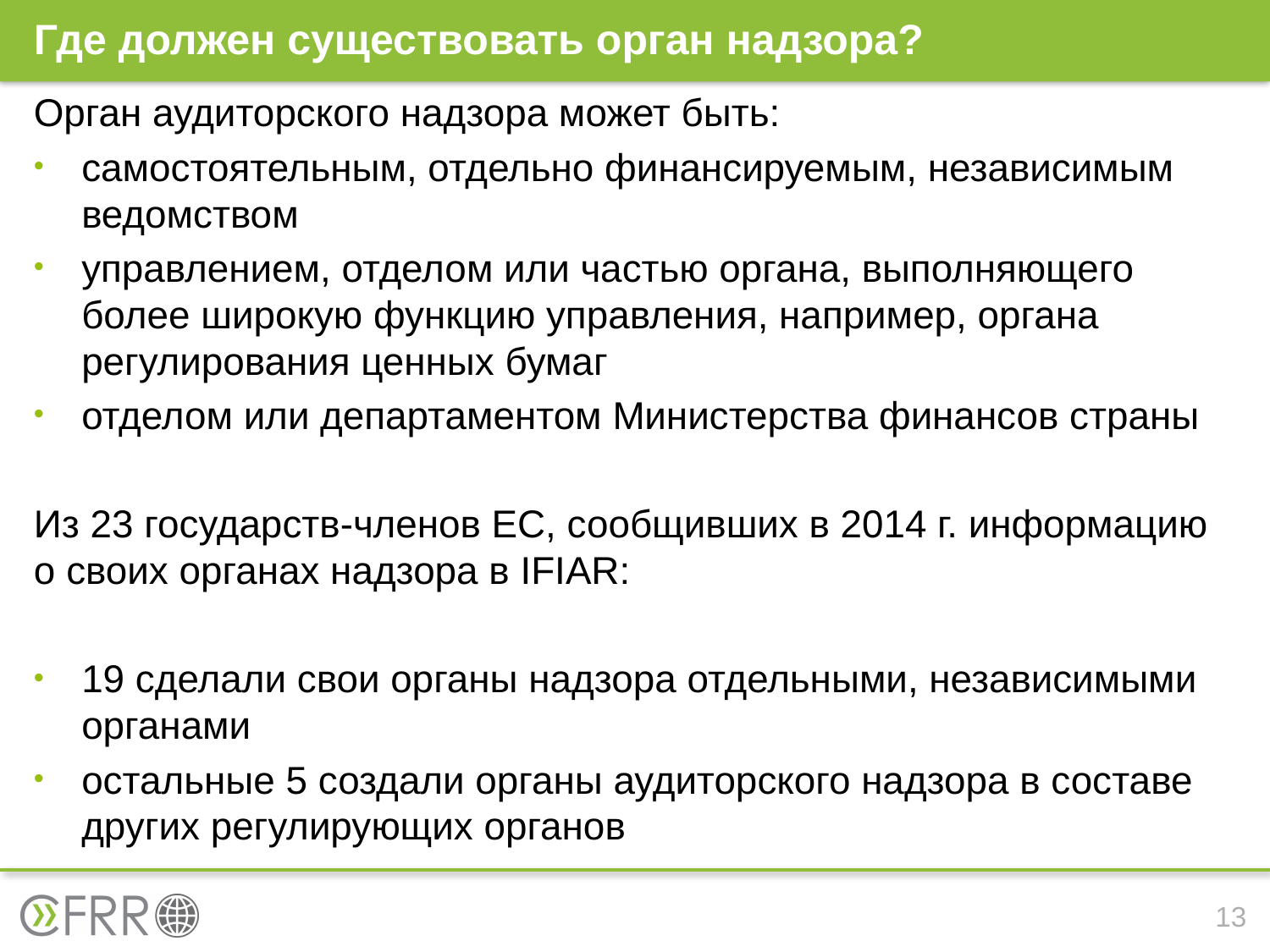

# Где должен существовать орган надзора?
Орган аудиторского надзора может быть:
самостоятельным, отдельно финансируемым, независимым ведомством
управлением, отделом или частью органа, выполняющего более широкую функцию управления, например, органа регулирования ценных бумаг
отделом или департаментом Министерства финансов страны

Из 23 государств-членов ЕС, сообщивших в 2014 г. информацию о своих органах надзора в IFIAR:

19 сделали свои органы надзора отдельными, независимыми органами
остальные 5 создали органы аудиторского надзора в составе других регулирующих органов

13